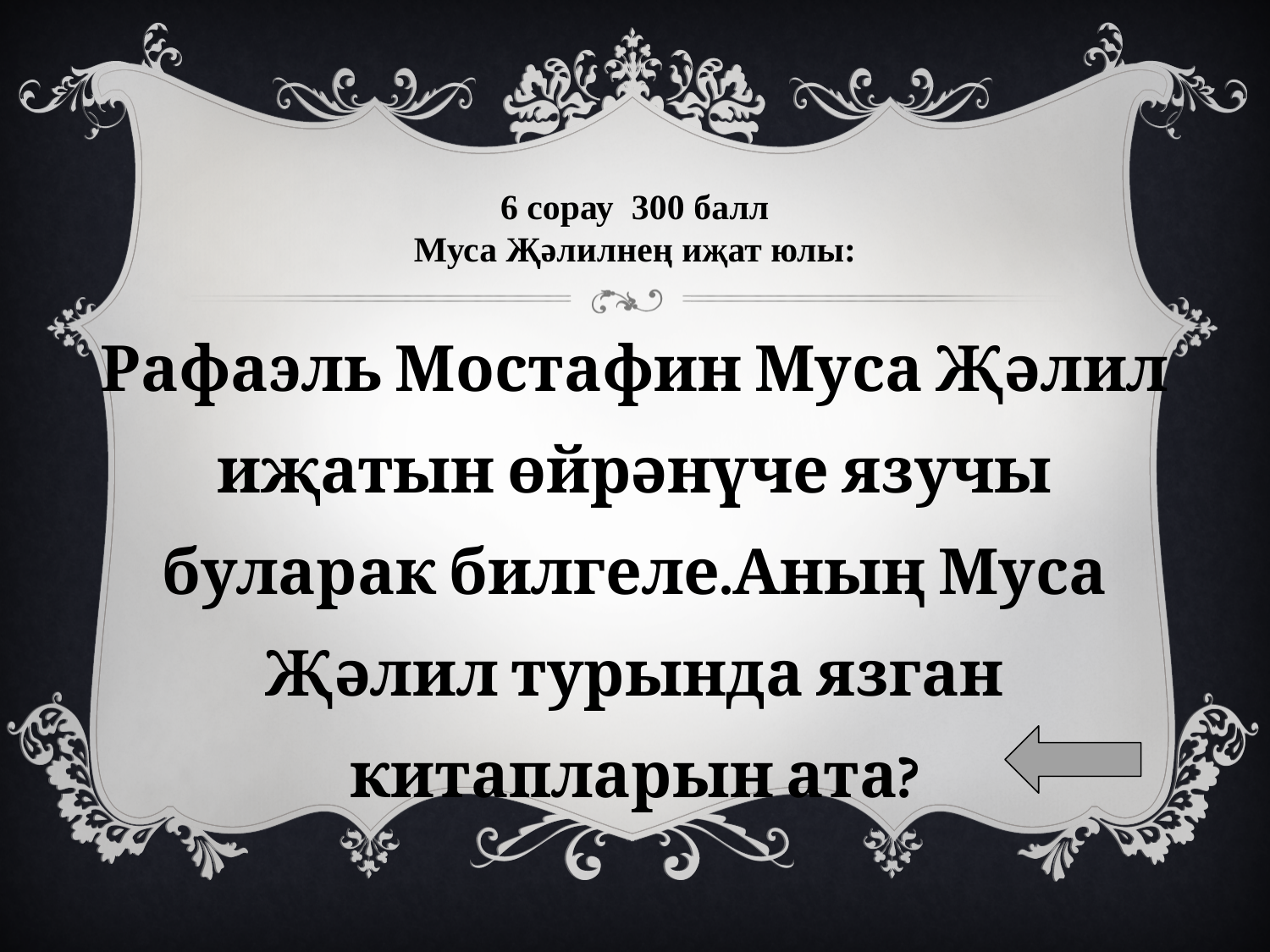

# 6 сорау  300 балл Муса Җәлилнең иҗат юлы:
Рафаэль Мостафин Муса Җәлил иҗатын өйрәнүче язучы буларак билгеле.Аның Муса Җәлил турында язган китапларын ата?